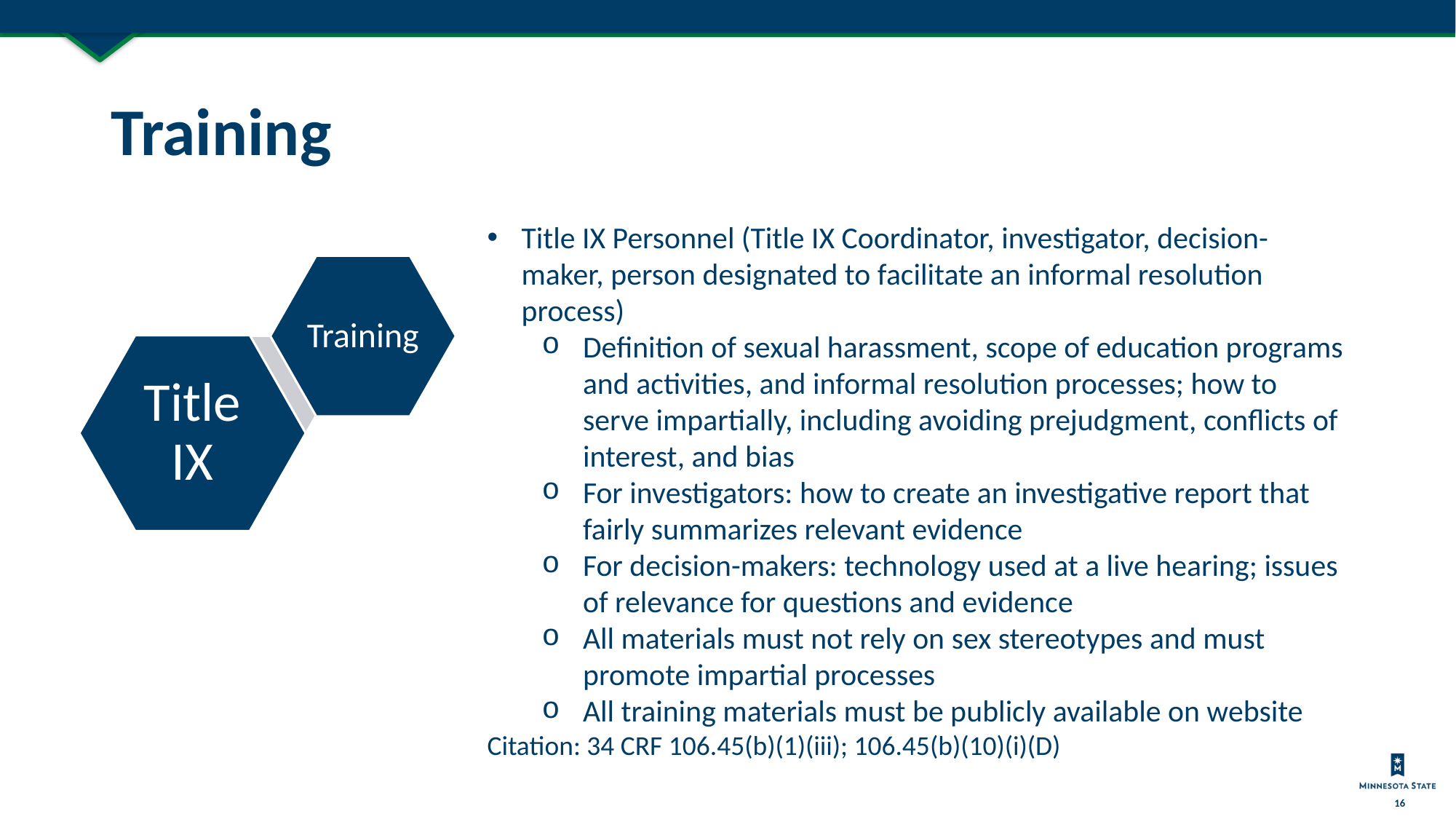

# Training
Title IX
Training
Title IX Personnel (Title IX Coordinator, investigator, decision-maker, person designated to facilitate an informal resolution process)
Definition of sexual harassment, scope of education programs and activities, and informal resolution processes; how to serve impartially, including avoiding prejudgment, conflicts of interest, and bias
For investigators: how to create an investigative report that fairly summarizes relevant evidence
For decision-makers: technology used at a live hearing; issues of relevance for questions and evidence
All materials must not rely on sex stereotypes and must promote impartial processes
All training materials must be publicly available on website
Citation: 34 CRF 106.45(b)(1)(iii); 106.45(b)(10)(i)(D)